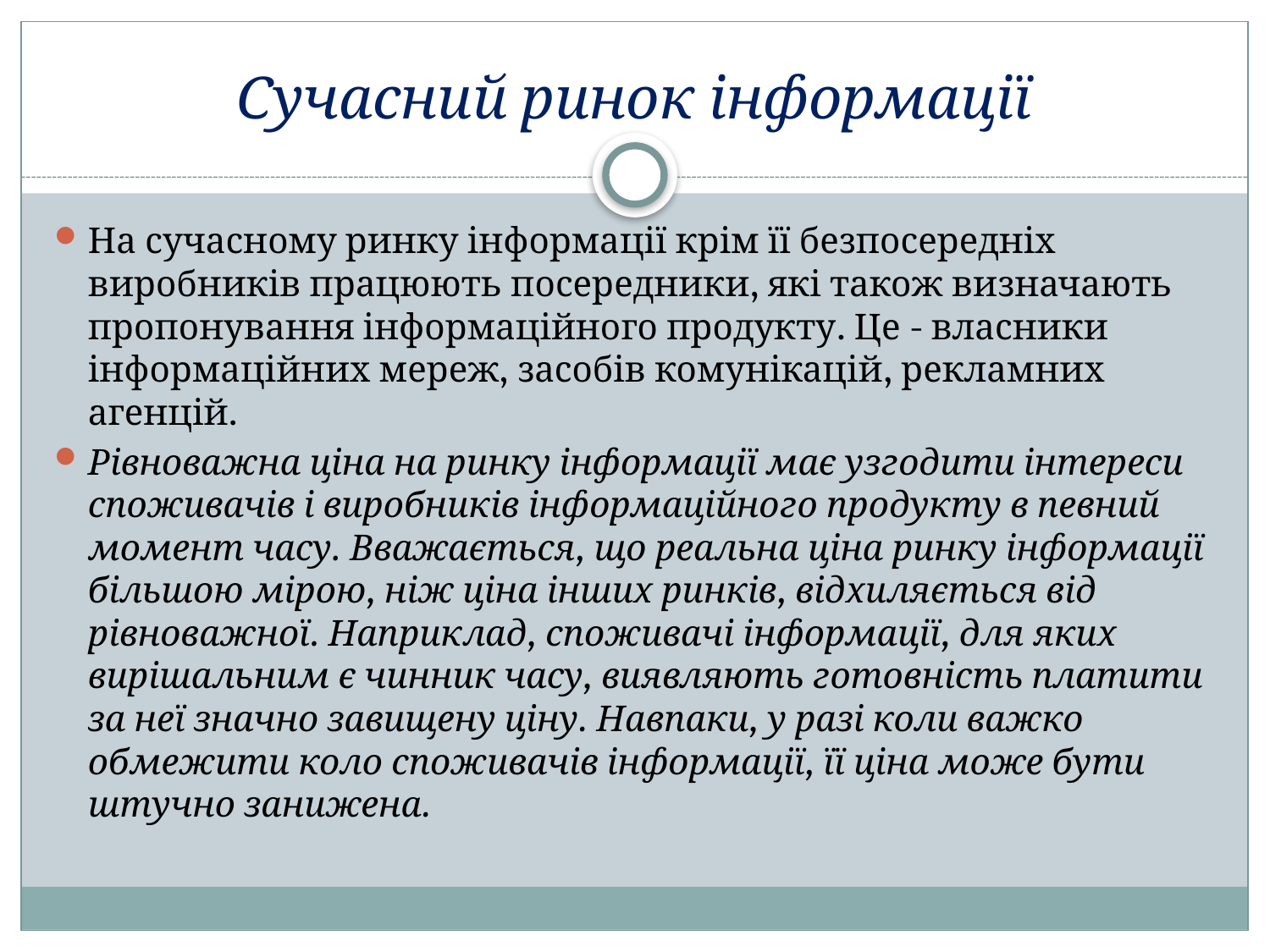

# Сучасний ринок інформації
На сучасному ринку інформації крім її безпосередніх виробників працюють посередники, які також визначають пропонування інформаційного продукту. Це - власники інформаційних мереж, засобів комунікацій, рекламних агенцій.
Рівноважна ціна на ринку інформації має узгодити інтереси споживачів і виробників інформаційного продукту в певний момент часу. Вважається, що реальна ціна ринку інформації більшою мірою, ніж ціна інших ринків, відхиляється від рівноважної. Наприклад, споживачі інформації, для яких вирішальним є чинник часу, виявляють готовність платити за неї значно завищену ціну. Навпаки, у разі коли важко обмежити коло споживачів інформації, її ціна може бути штучно занижена.